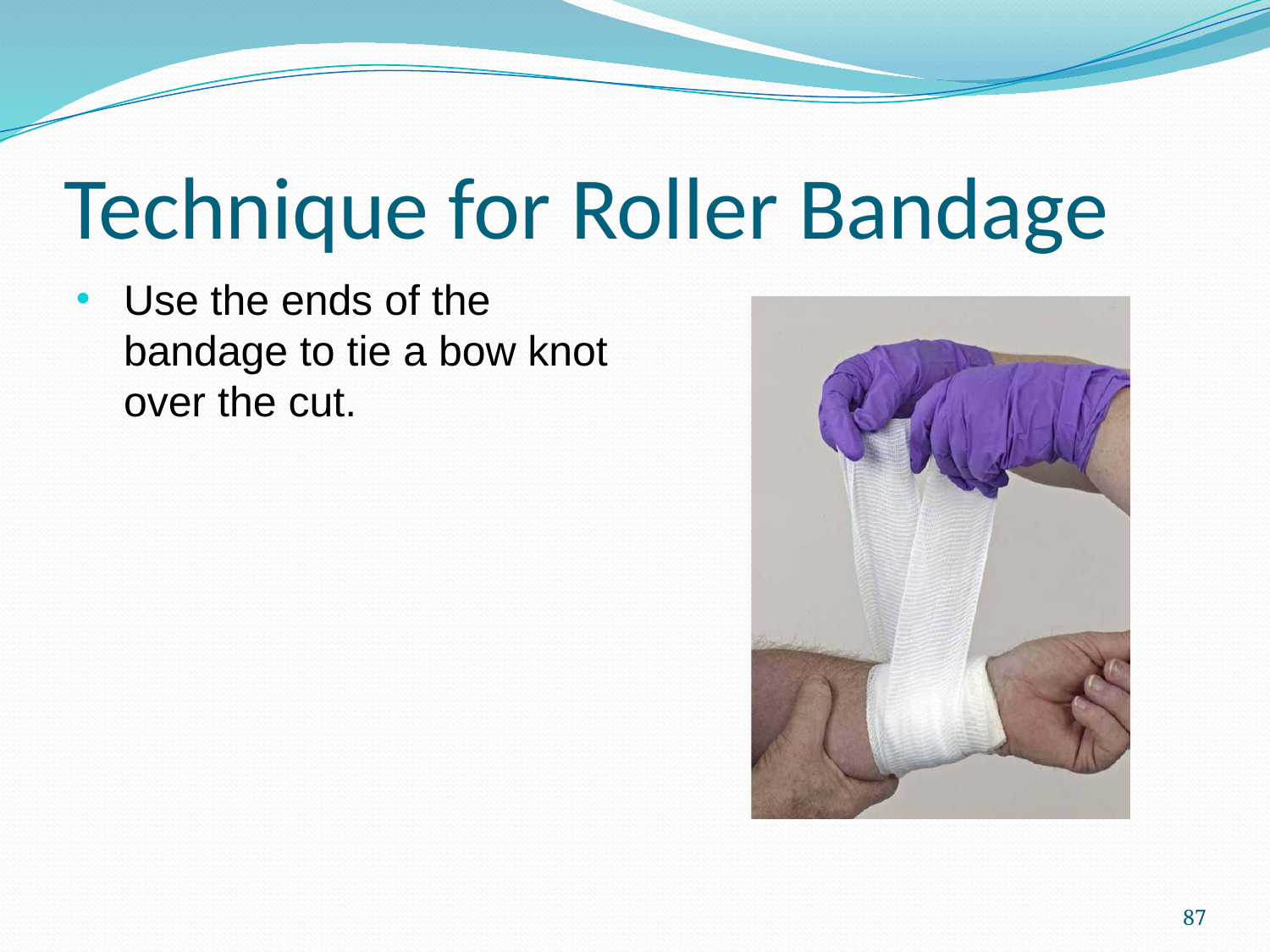

# Technique for Roller Bandage
Use the ends of the bandage to tie a bow knot over the cut.

87